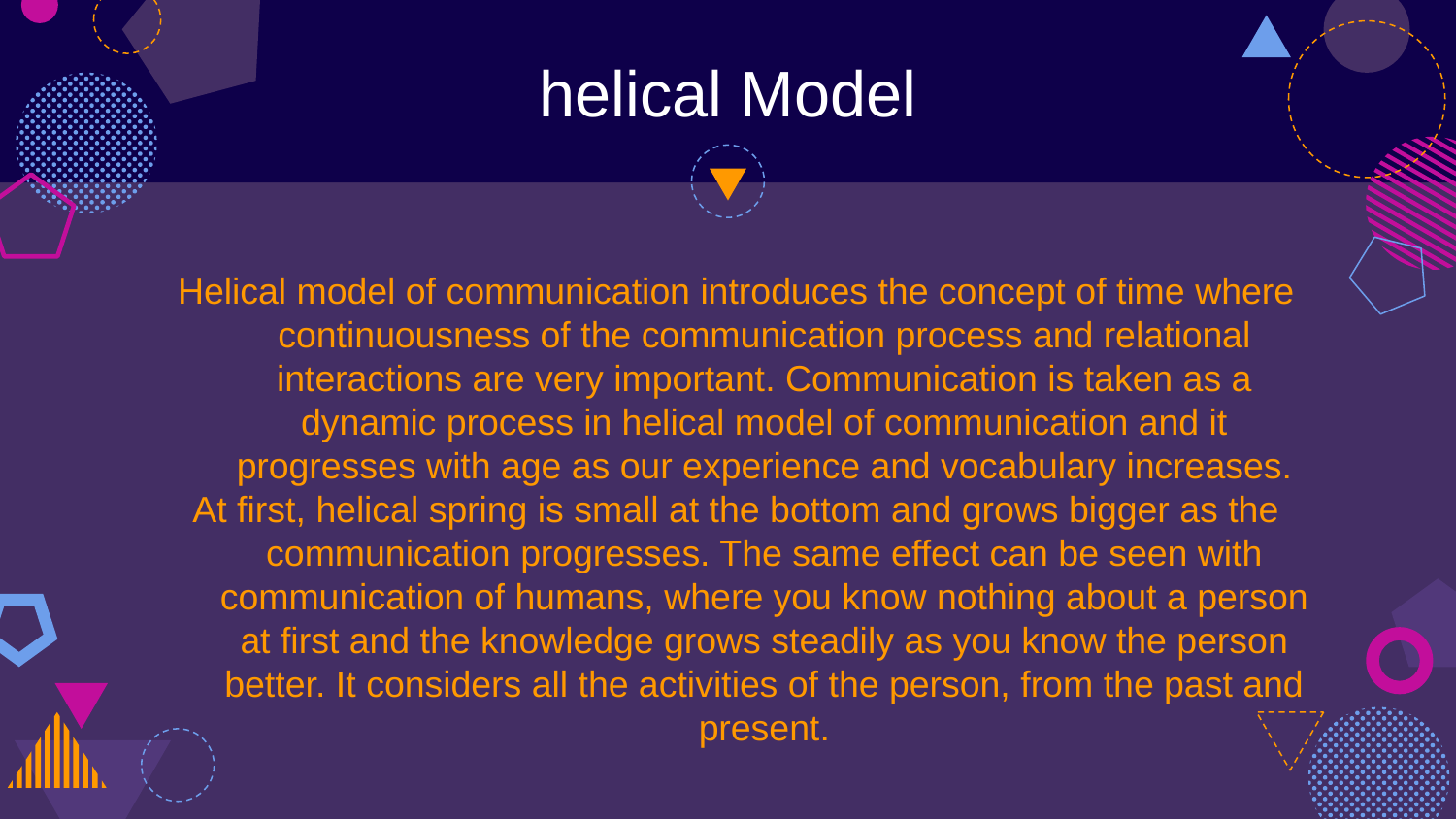

helical Model
Helical model of communication introduces the concept of time where continuousness of the communication process and relational interactions are very important. Communication is taken as a dynamic process in helical model of communication and it progresses with age as our experience and vocabulary increases.
At first, helical spring is small at the bottom and grows bigger as the communication progresses. The same effect can be seen with communication of humans, where you know nothing about a person at first and the knowledge grows steadily as you know the person better. It considers all the activities of the person, from the past and present.